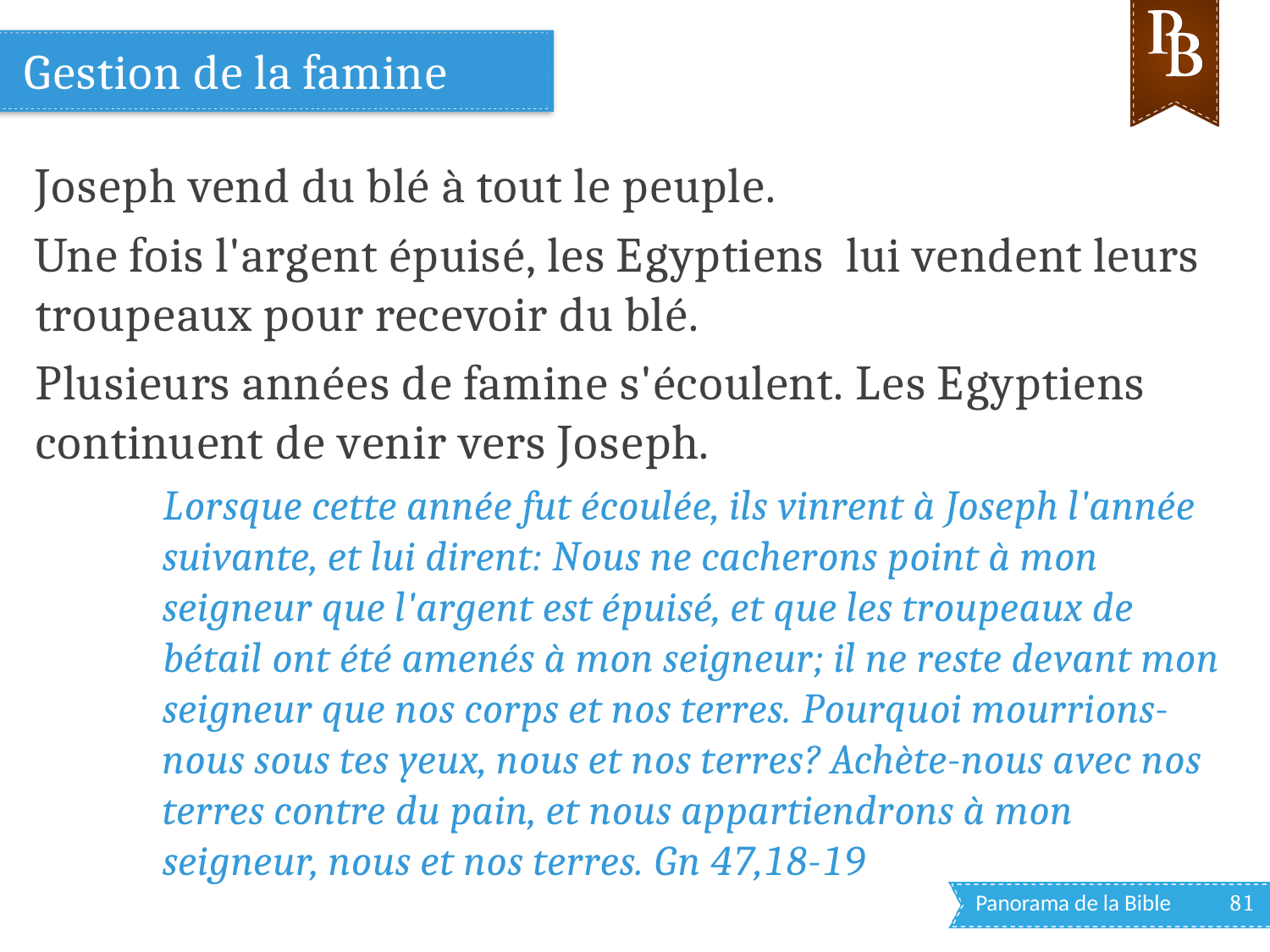

# Gestion de la famine
Joseph vend du blé à tout le peuple.
Une fois l'argent épuisé, les Egyptiens  lui vendent leurs troupeaux pour recevoir du blé.
Plusieurs années de famine s'écoulent. Les Egyptiens continuent de venir vers Joseph.
Lorsque cette année fut écoulée, ils vinrent à Joseph l'année suivante, et lui dirent: Nous ne cacherons point à mon seigneur que l'argent est épuisé, et que les troupeaux de bétail ont été amenés à mon seigneur; il ne reste devant mon seigneur que nos corps et nos terres. Pourquoi mourrions-nous sous tes yeux, nous et nos terres? Achète-nous avec nos terres contre du pain, et nous appartiendrons à mon seigneur, nous et nos terres. Gn 47,18-19